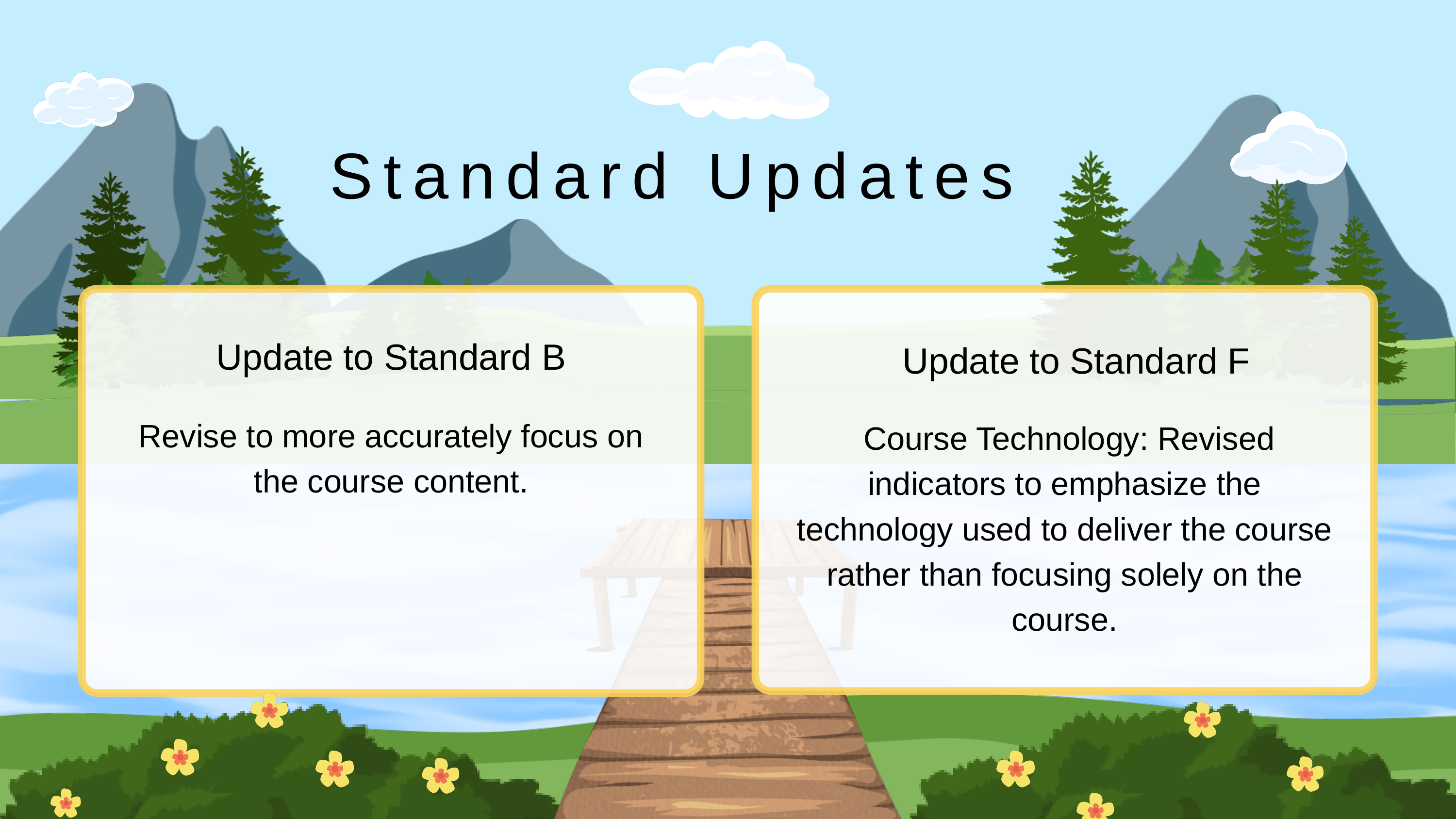

Standard Updates

Update to Standard B
Update to Standard F

Revise to more accurately focus on the course content.
 Course Technology: Revised indicators to emphasize the technology used to deliver the course rather than focusing solely on the course.